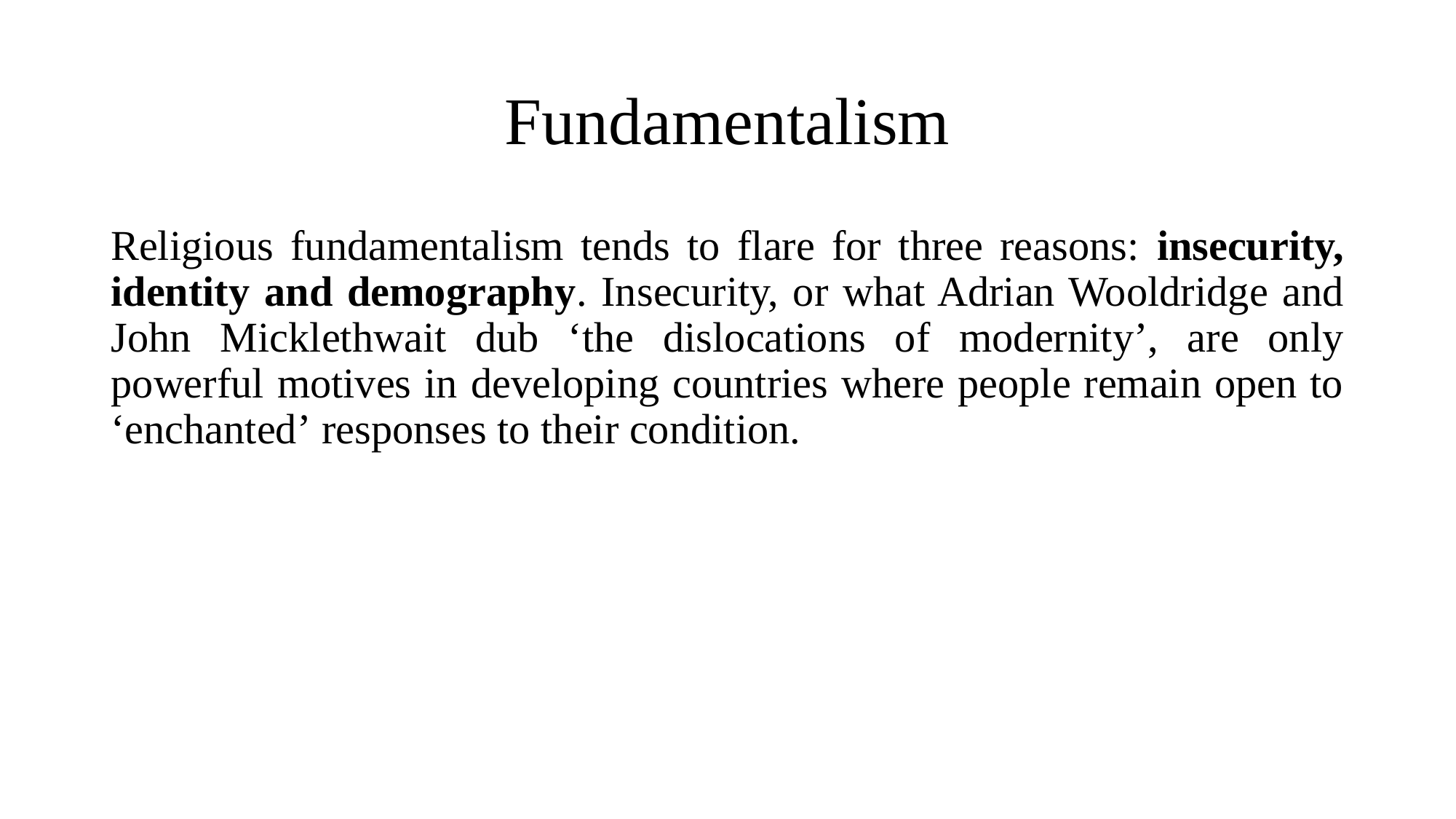

# Fundamentalism
Religious fundamentalism tends to flare for three reasons: insecurity, identity and demography. Insecurity, or what Adrian Wooldridge and John Micklethwait dub ‘the dislocations of modernity’, are only powerful motives in developing countries where people remain open to ‘enchanted’ responses to their condition.